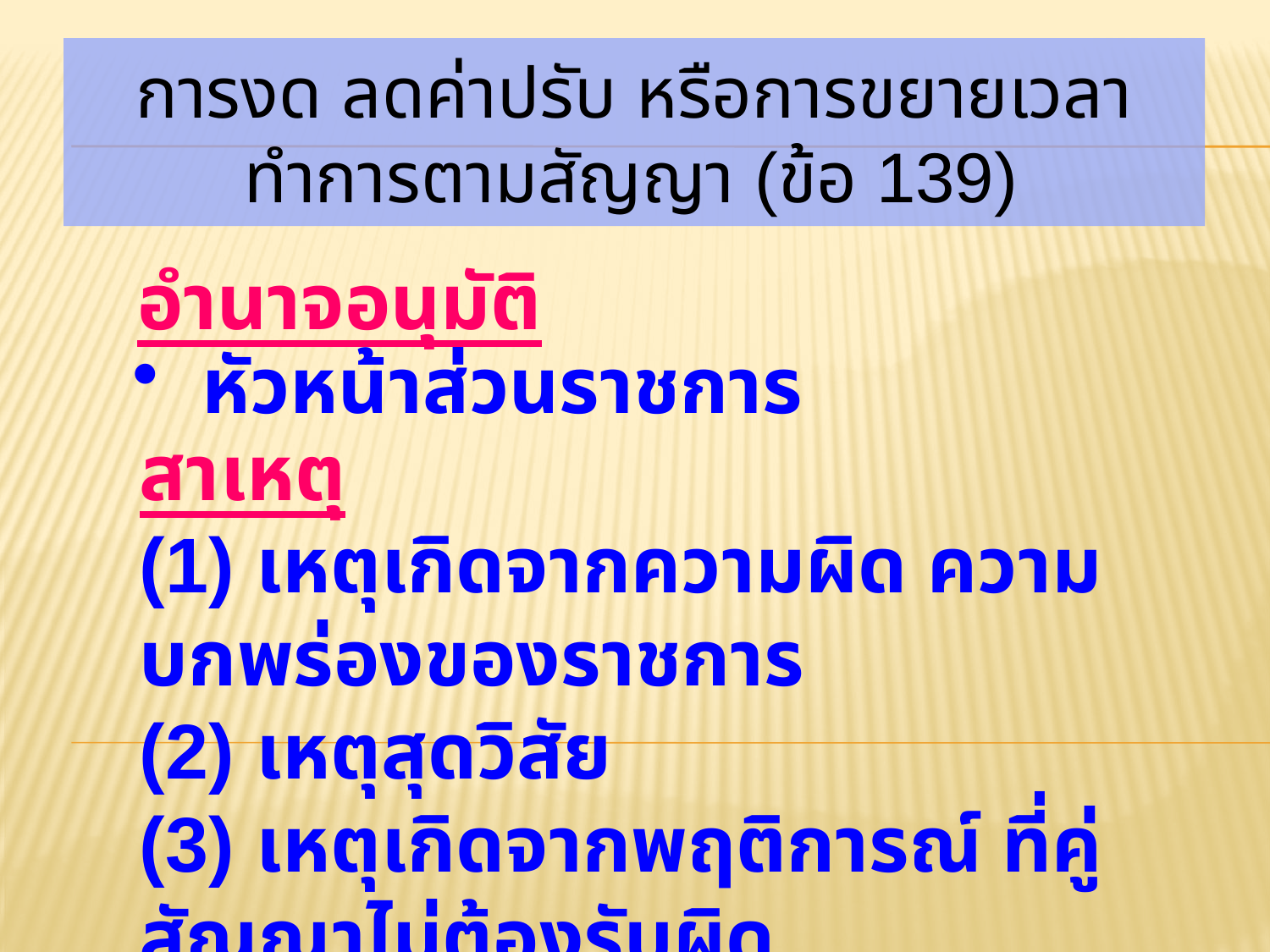

การงด ลดค่าปรับ หรือการขยายเวลา
      ทำการตามสัญญา (ข้อ 139)
อำนาจอนุมัติ
  หัวหน้าส่วนราชการ
สาเหตุ
(1) เหตุเกิดจากความผิด ความบกพร่องของราชการ
(2) เหตุสุดวิสัย
(3) เหตุเกิดจากพฤติการณ์ ที่คู่สัญญาไม่ต้องรับผิด